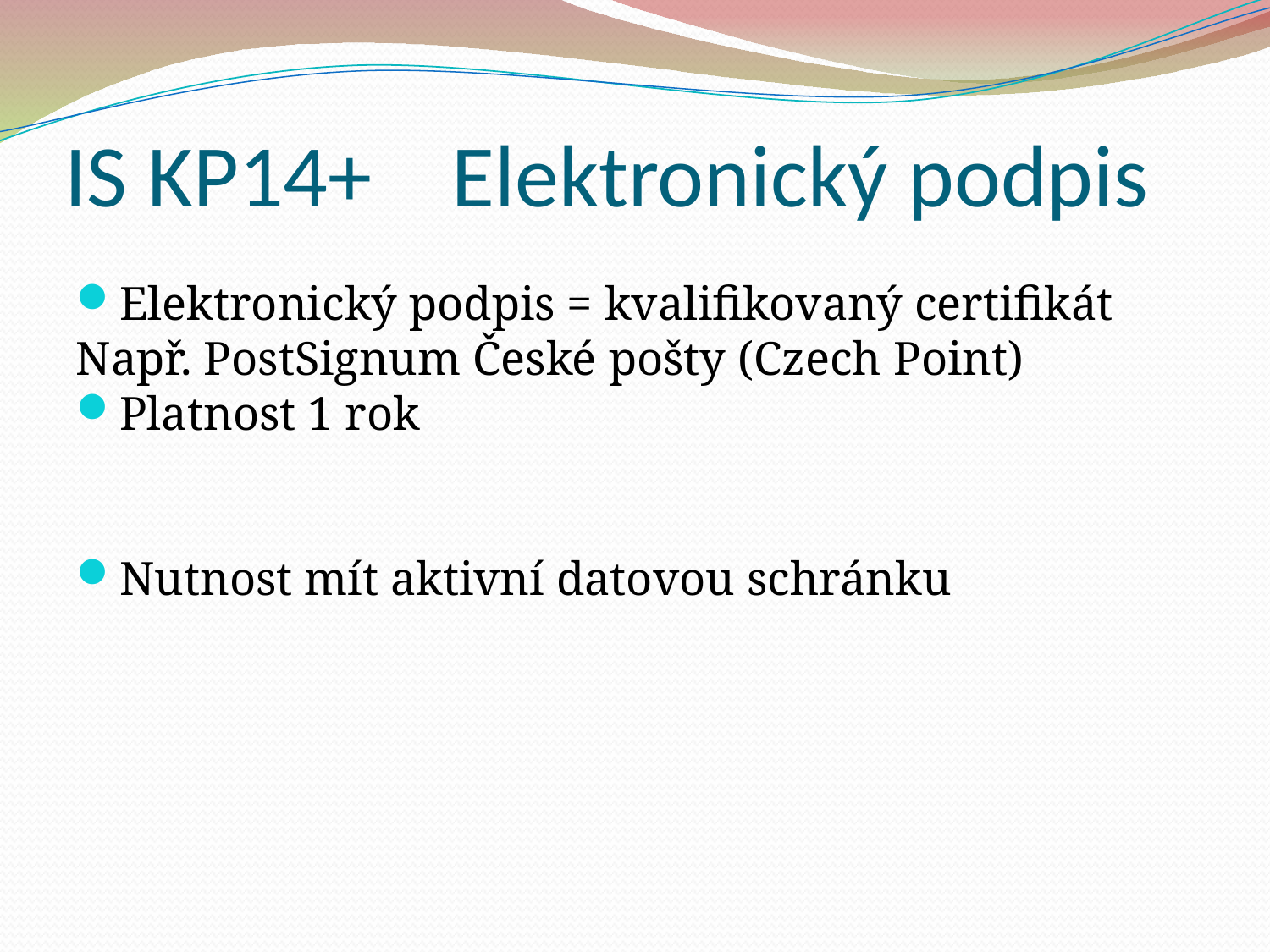

IS KP14+    Elektronický podpis
Elektronický podpis = kvalifikovaný certifikát
Např. PostSignum České pošty (Czech Point)
Platnost 1 rok

Nutnost mít aktivní datovou schránku